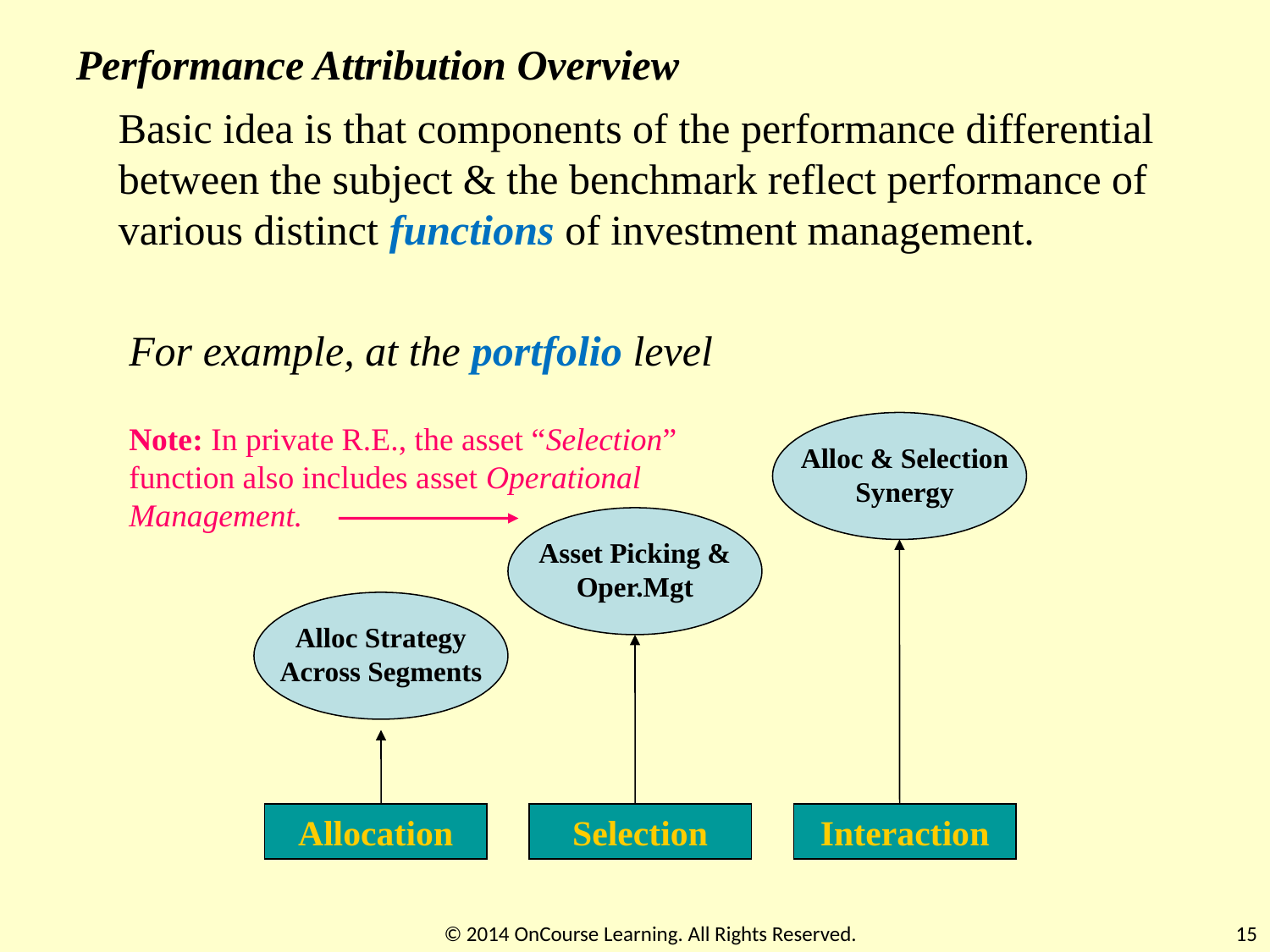

Performance Attribution Overview
Basic idea is that components of the performance differential between the subject & the benchmark reflect performance of various distinct functions of investment management.
For example, at the portfolio level
Note: In private R.E., the asset “Selection” function also includes asset Operational Management.

Alloc & Selection Synergy

Asset Picking & Oper.Mgt

Alloc Strategy Across Segments

Allocation
Selection
Interaction
© 2014 OnCourse Learning. All Rights Reserved.
15